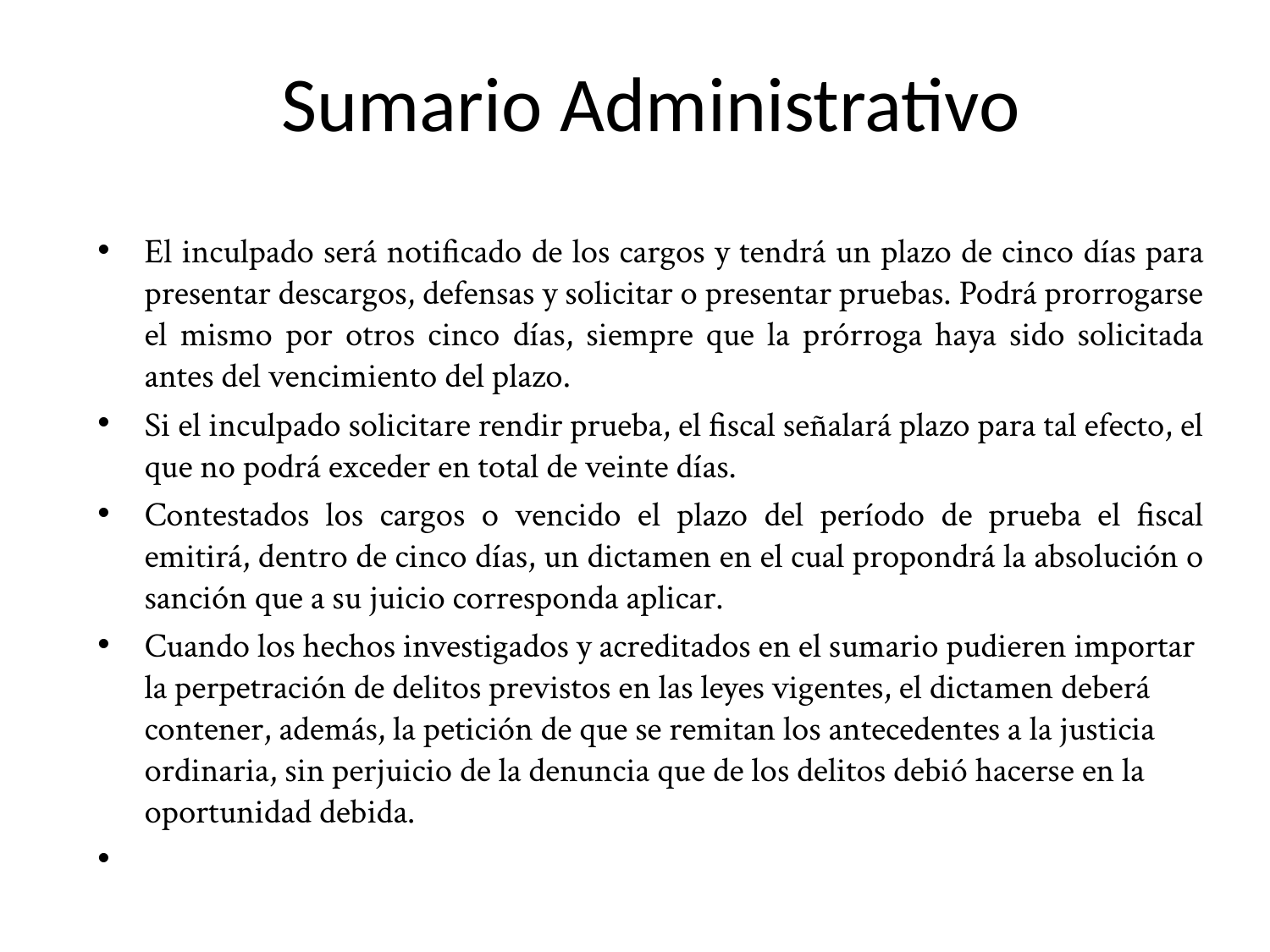

# Sumario Administrativo
El inculpado será notificado de los cargos y tendrá un plazo de cinco días para presentar descargos, defensas y solicitar o presentar pruebas. Podrá prorrogarse el mismo por otros cinco días, siempre que la prórroga haya sido solicitada antes del vencimiento del plazo.
Si el inculpado solicitare rendir prueba, el fiscal señalará plazo para tal efecto, el que no podrá exceder en total de veinte días.
Contestados los cargos o vencido el plazo del período de prueba el fiscal emitirá, dentro de cinco días, un dictamen en el cual propondrá la absolución o sanción que a su juicio corresponda aplicar.
Cuando los hechos investigados y acreditados en el sumario pudieren importar la perpetración de delitos previstos en las leyes vigentes, el dictamen deberá contener, además, la petición de que se remitan los antecedentes a la justicia ordinaria, sin perjuicio de la denuncia que de los delitos debió hacerse en la oportunidad debida.